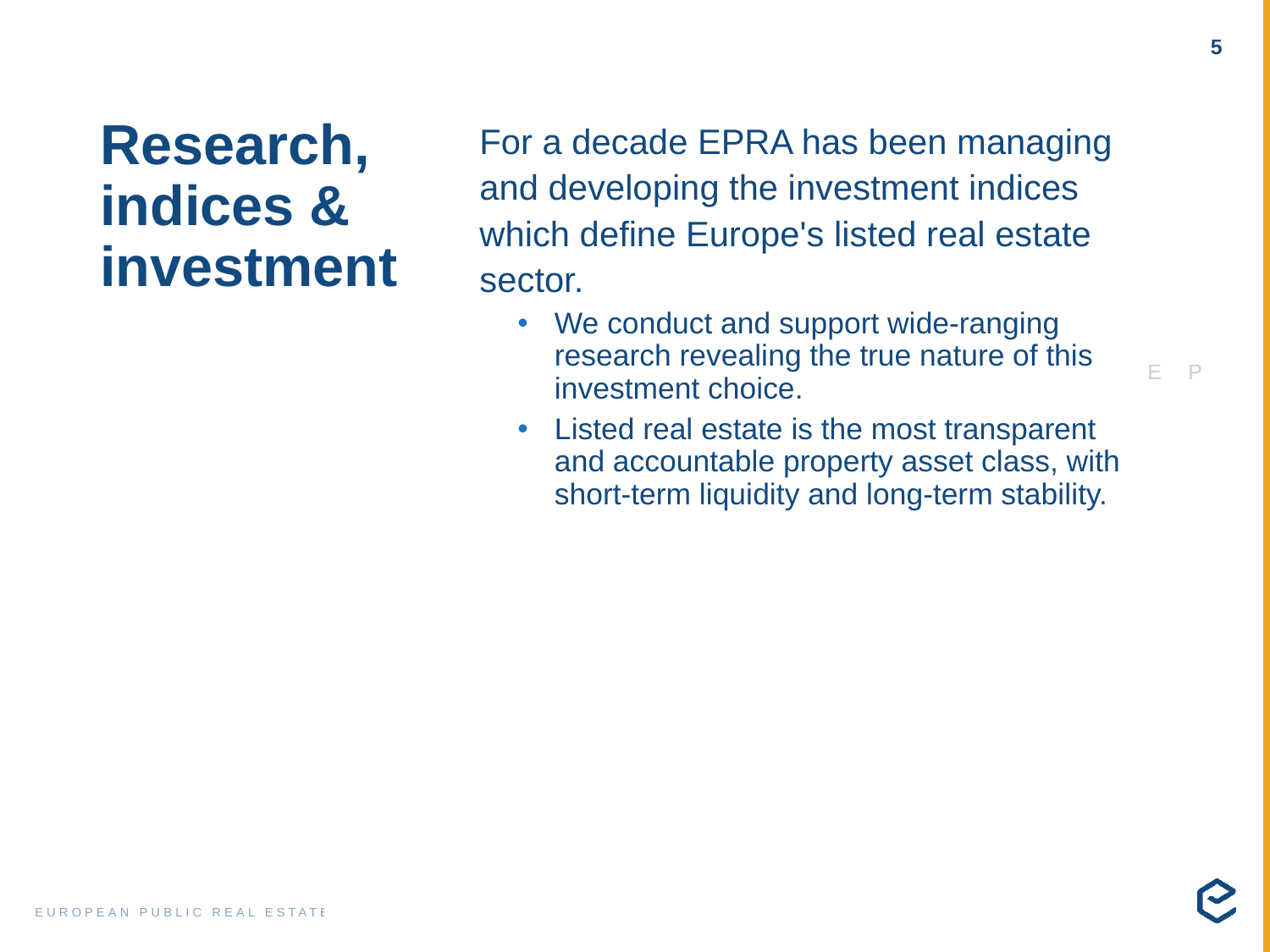

# Research, indices & investment
For a decade EPRA has been managing and developing the investment indices which define Europe's listed real estate sector.
We conduct and support wide-ranging research revealing the true nature of this investment choice.
Listed real estate is the most transparent and accountable property asset class, with short-term liquidity and long-term stability.